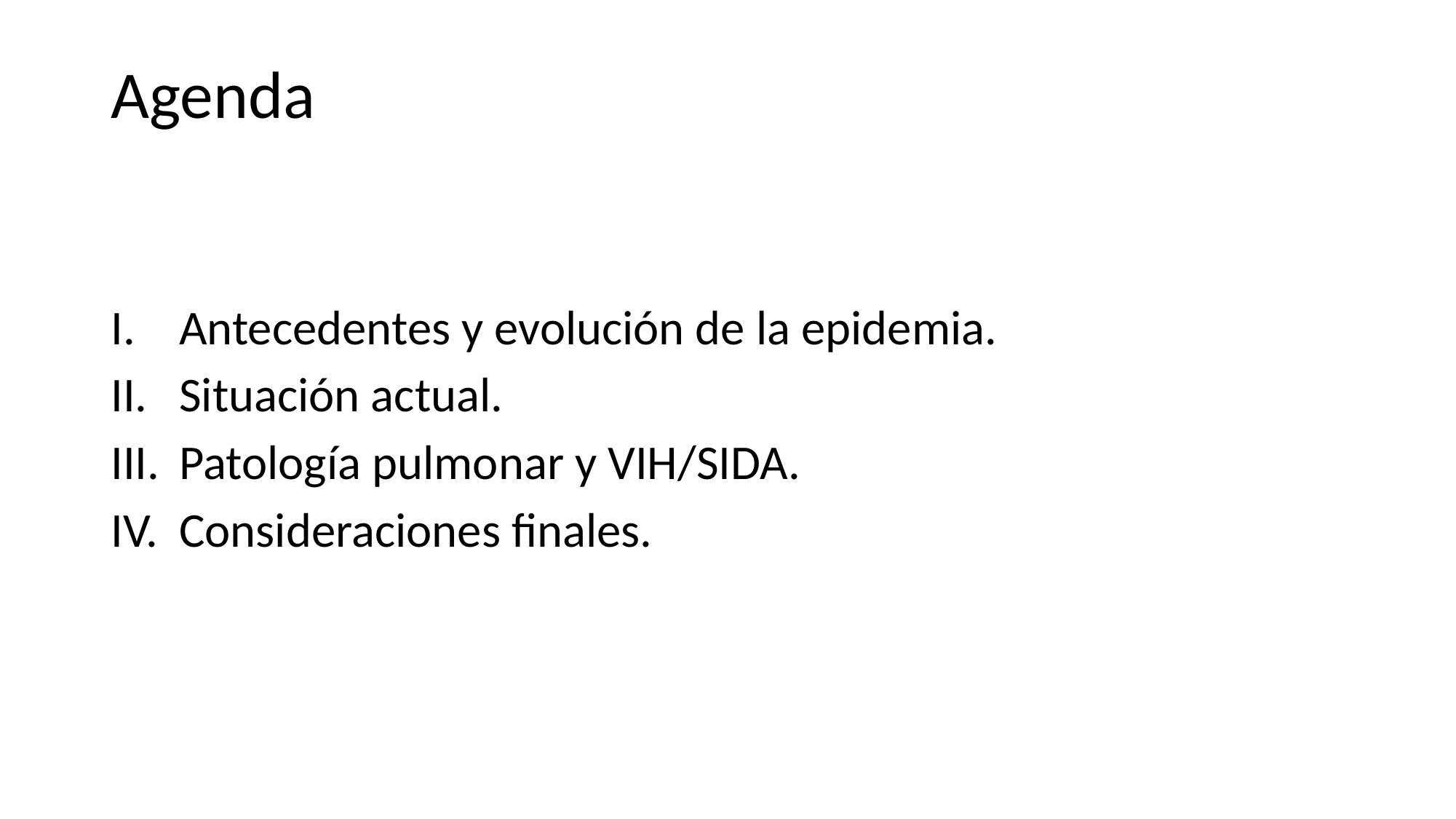

# Agenda
Antecedentes y evolución de la epidemia.
Situación actual.
Patología pulmonar y VIH/SIDA.
Consideraciones finales.